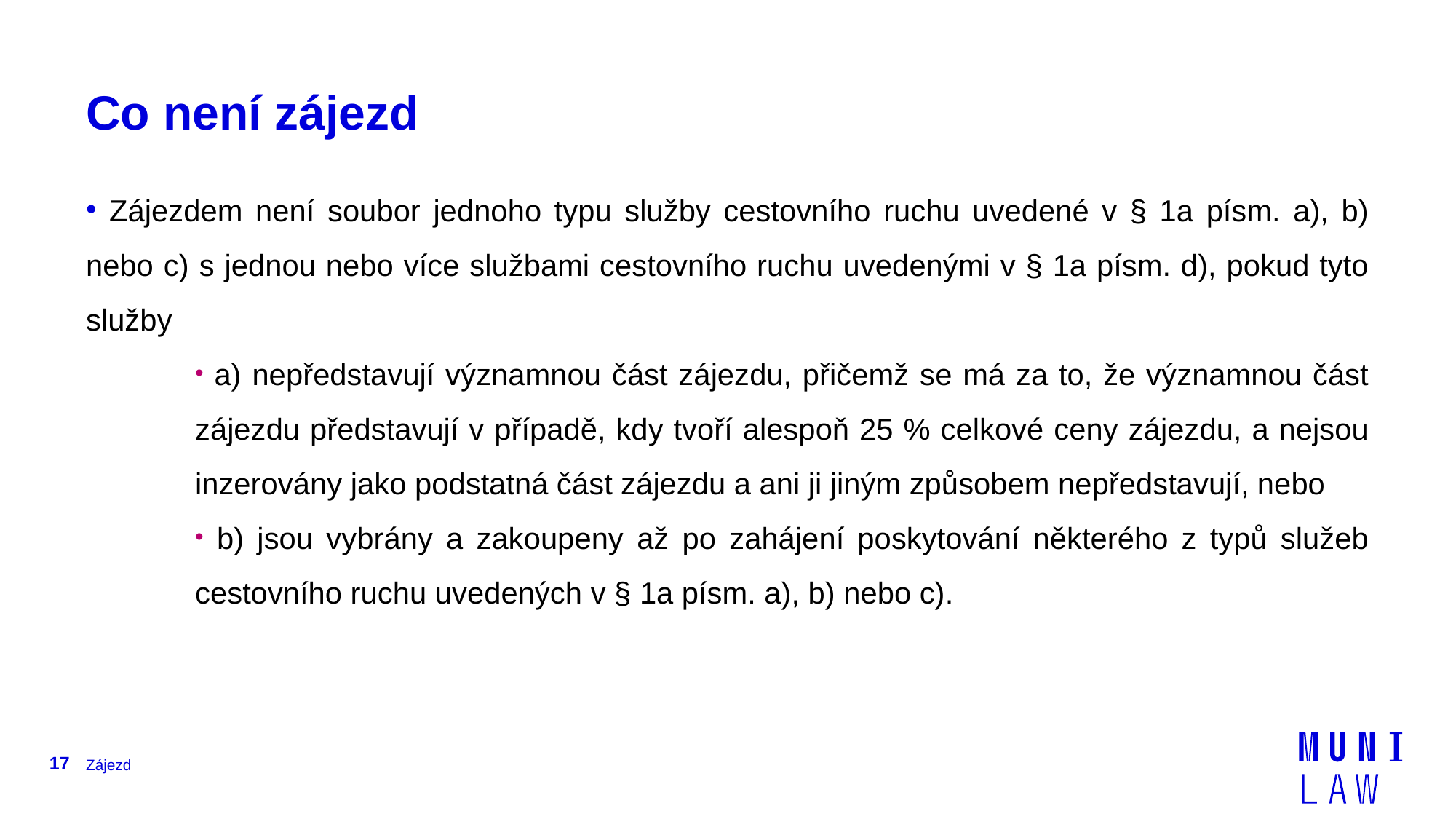

# Co není zájezd
 Zájezdem není soubor jednoho typu služby cestovního ruchu uvedené v § 1a písm. a), b) nebo c) s jednou nebo více službami cestovního ruchu uvedenými v § 1a písm. d), pokud tyto služby
 a) nepředstavují významnou část zájezdu, přičemž se má za to, že významnou část zájezdu představují v případě, kdy tvoří alespoň 25 % celkové ceny zájezdu, a nejsou inzerovány jako podstatná část zájezdu a ani ji jiným způsobem nepředstavují, nebo
 b) jsou vybrány a zakoupeny až po zahájení poskytování některého z typů služeb cestovního ruchu uvedených v § 1a písm. a), b) nebo c).
17
Zájezd